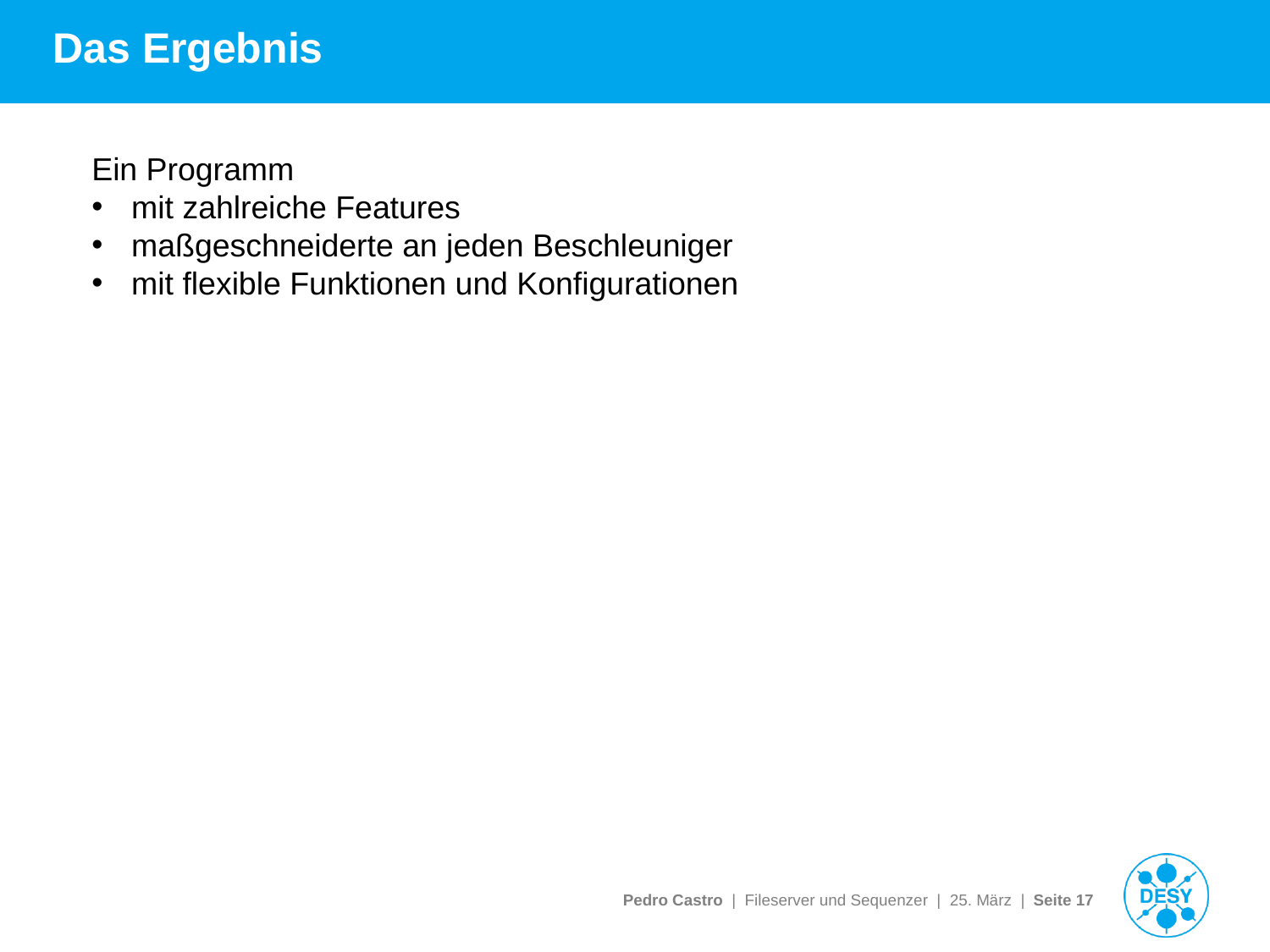

Das Ergebnis
Ein Programm
mit zahlreiche Features
maßgeschneiderte an jeden Beschleuniger
mit flexible Funktionen und Konfigurationen